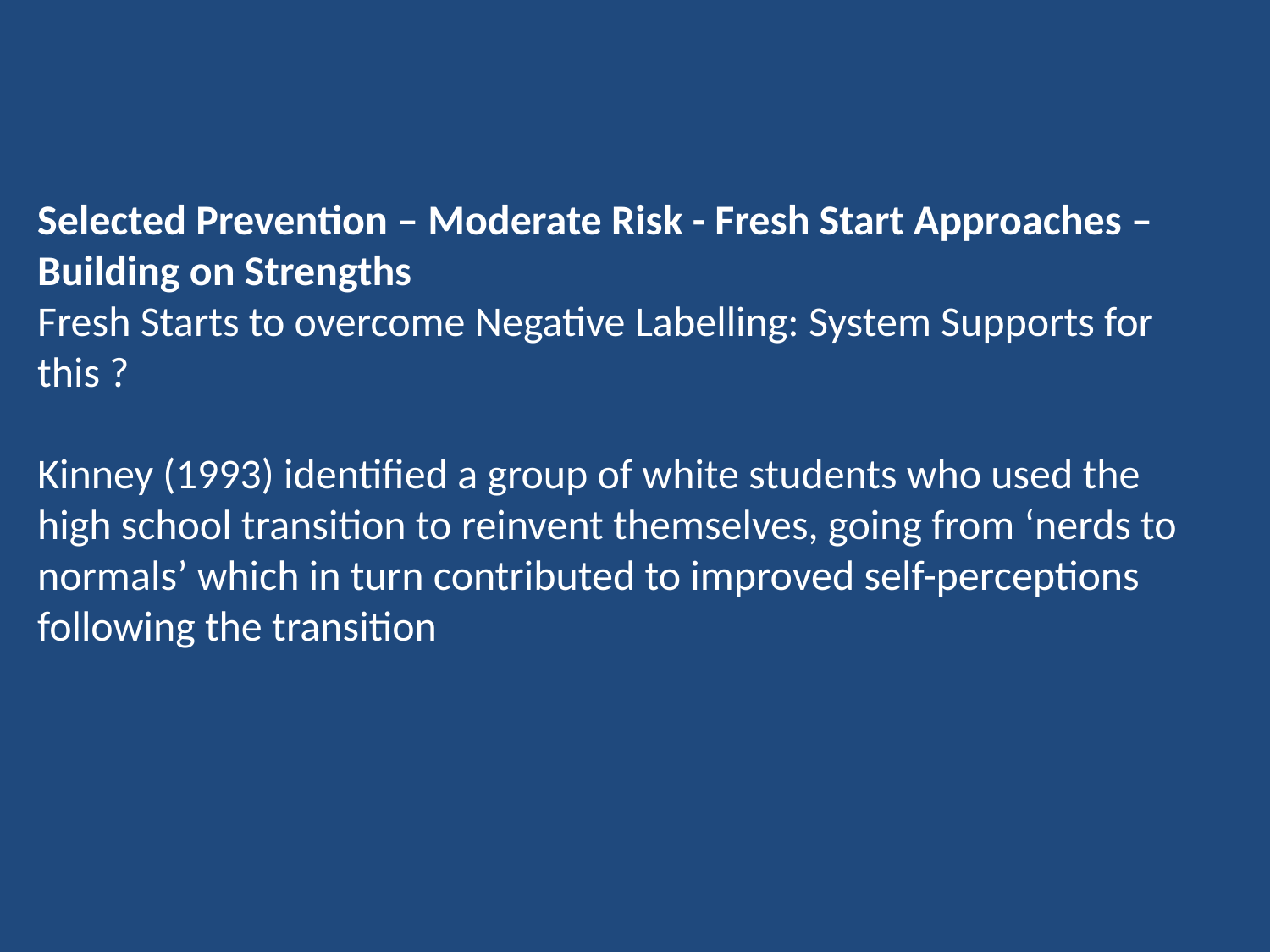

Selected Prevention – Moderate Risk - Fresh Start Approaches – Building on Strengths
Fresh Starts to overcome Negative Labelling: System Supports for this ?

Kinney (1993) identified a group of white students who used the high school transition to reinvent themselves, going from ‘nerds to normals’ which in turn contributed to improved self-perceptions following the transition